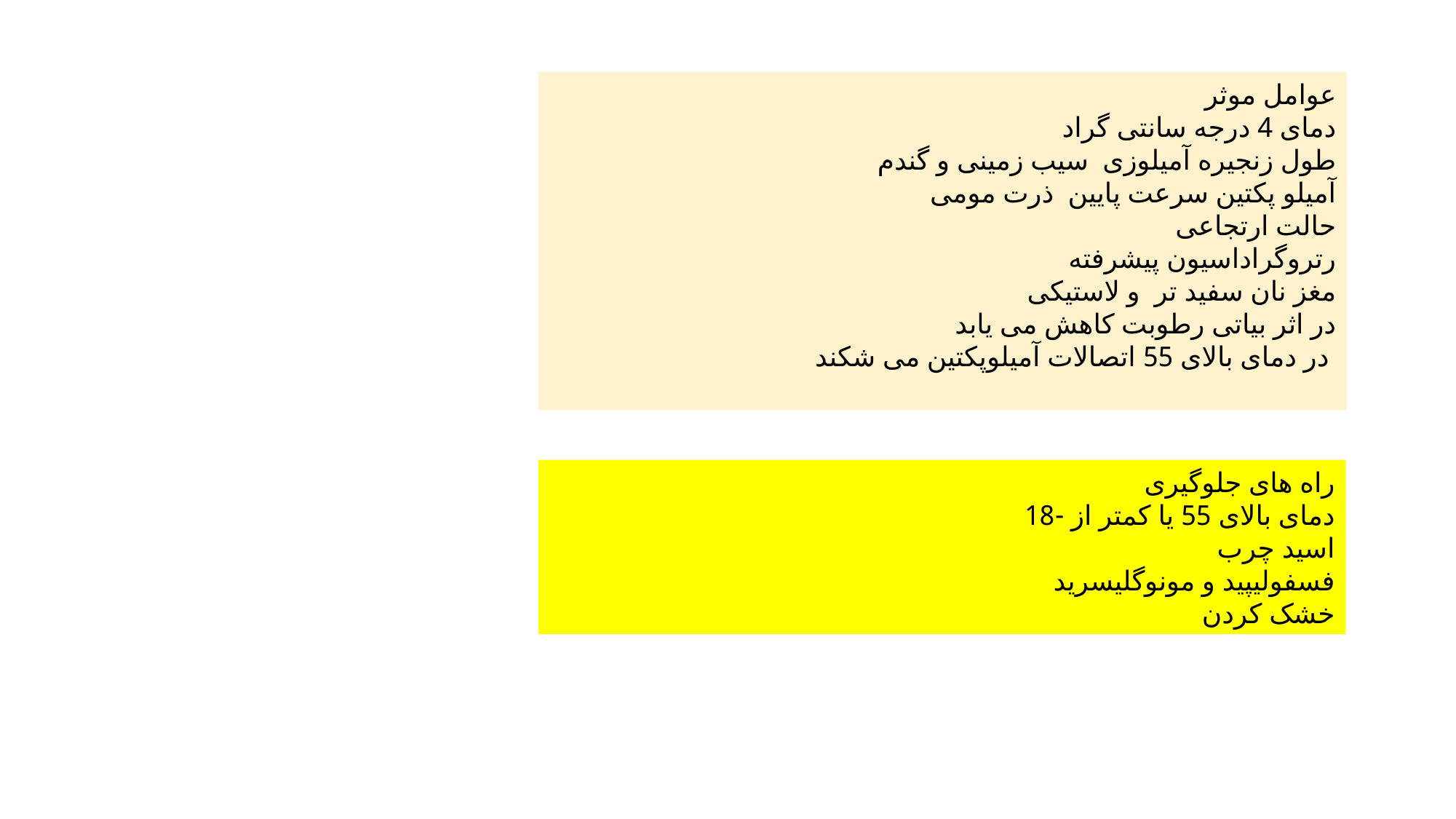

عوامل موثر
دمای 4 درجه سانتی گراد
طول زنجیره آمیلوزی  سیب زمینی و گندم
آمیلو پکتین سرعت پایین  ذرت مومی
حالت ارتجاعی
رتروگراداسیون پیشرفته
مغز نان سفید تر  و لاستیکی
در اثر بیاتی رطوبت کاهش می یابد
 در دمای بالای 55 اتصالات آمیلوپکتین می شکند

راه های جلوگیری
دمای بالای 55 یا کمتر از -18
اسید چرب
فسفولیپید و مونوگلیسرید
خشک کردن